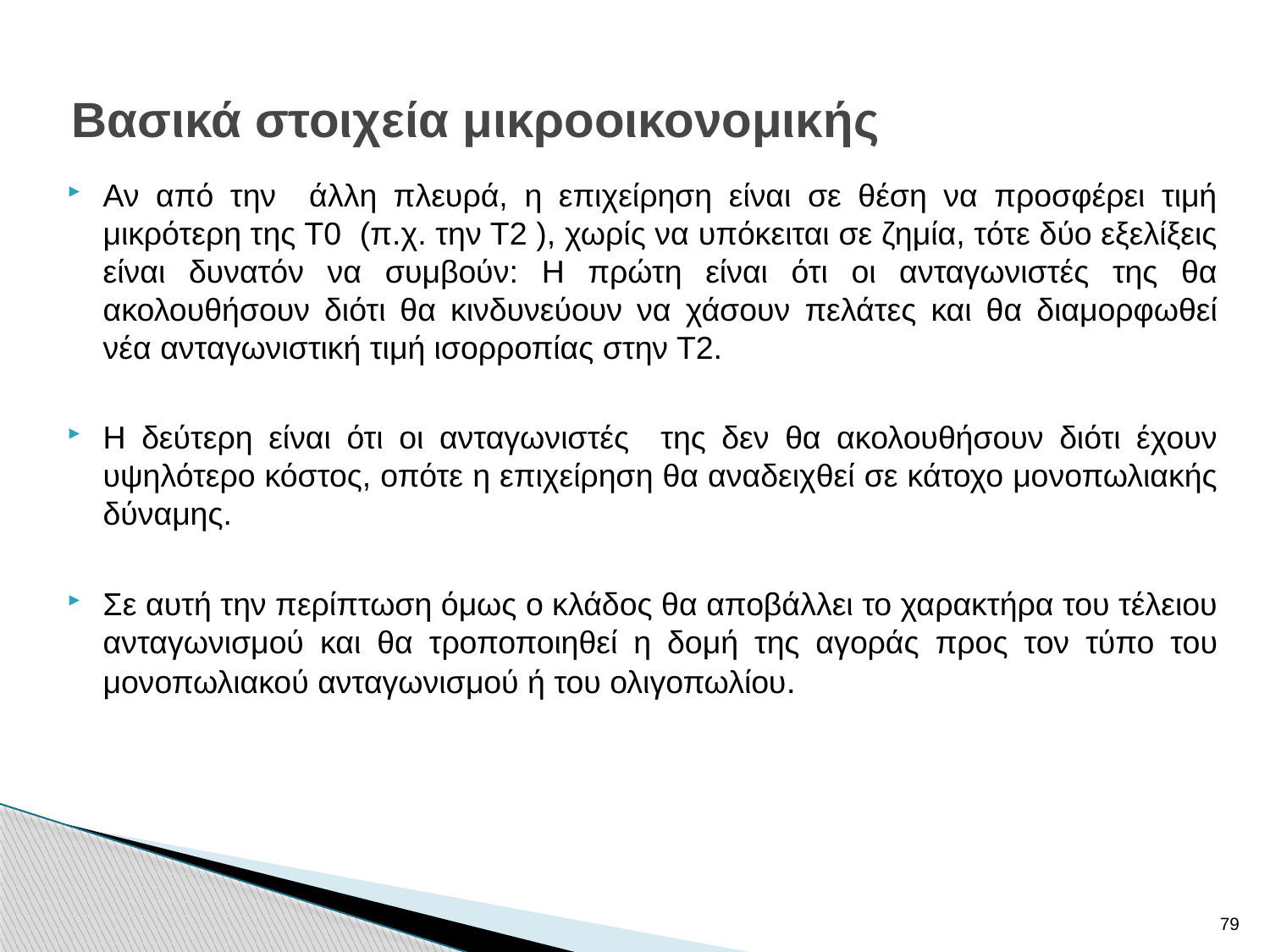

# Βασικά στοιχεία μικροοικονομικής
Αν από την  άλλη πλευρά, η επιχείρηση είναι σε θέση να προσφέρει τιμή μικρότερη της Τ0  (π.χ. την Τ2 ), χωρίς να υπόκειται σε ζημία, τότε δύο εξελίξεις είναι δυνατόν να συμβούν: Η πρώτη είναι ότι οι ανταγωνιστές της θα ακολουθήσουν διότι θα κινδυνεύουν να χάσουν πελάτες και θα διαμορφωθεί νέα ανταγωνιστική τιμή ισορροπίας στην Τ2.

Η δεύτερη είναι ότι οι ανταγωνιστές  της δεν θα ακολουθήσουν διότι έχουν υψηλότερο κόστος, οπότε η επιχείρηση θα αναδειχθεί σε κάτοχο μονοπωλιακής δύναμης.

Σε αυτή την περίπτωση όμως ο κλάδος θα αποβάλλει το χαρακτήρα του τέλειου ανταγωνισμού και θα τροποποιηθεί η δομή της αγοράς προς τον τύπο του μονοπωλιακού ανταγωνισμού ή του ολιγοπωλίου.
79